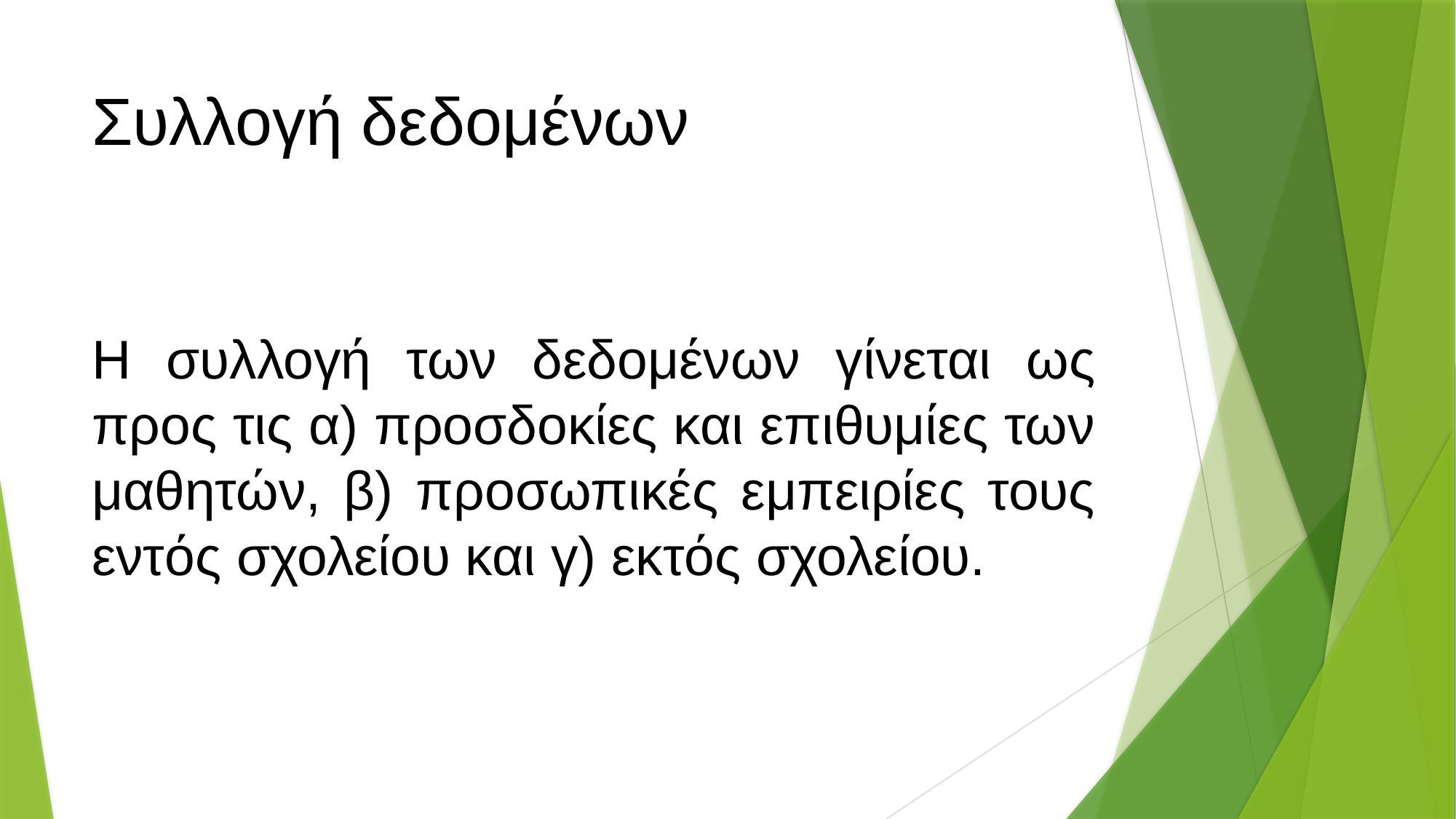

# Συλλογή δεδομένων
Η συλλογή των δεδομένων γίνεται ως προς τις α) προσδοκίες και επιθυμίες των μαθητών, β) προσωπικές εμπειρίες τους εντός σχολείου και γ) εκτός σχολείου.